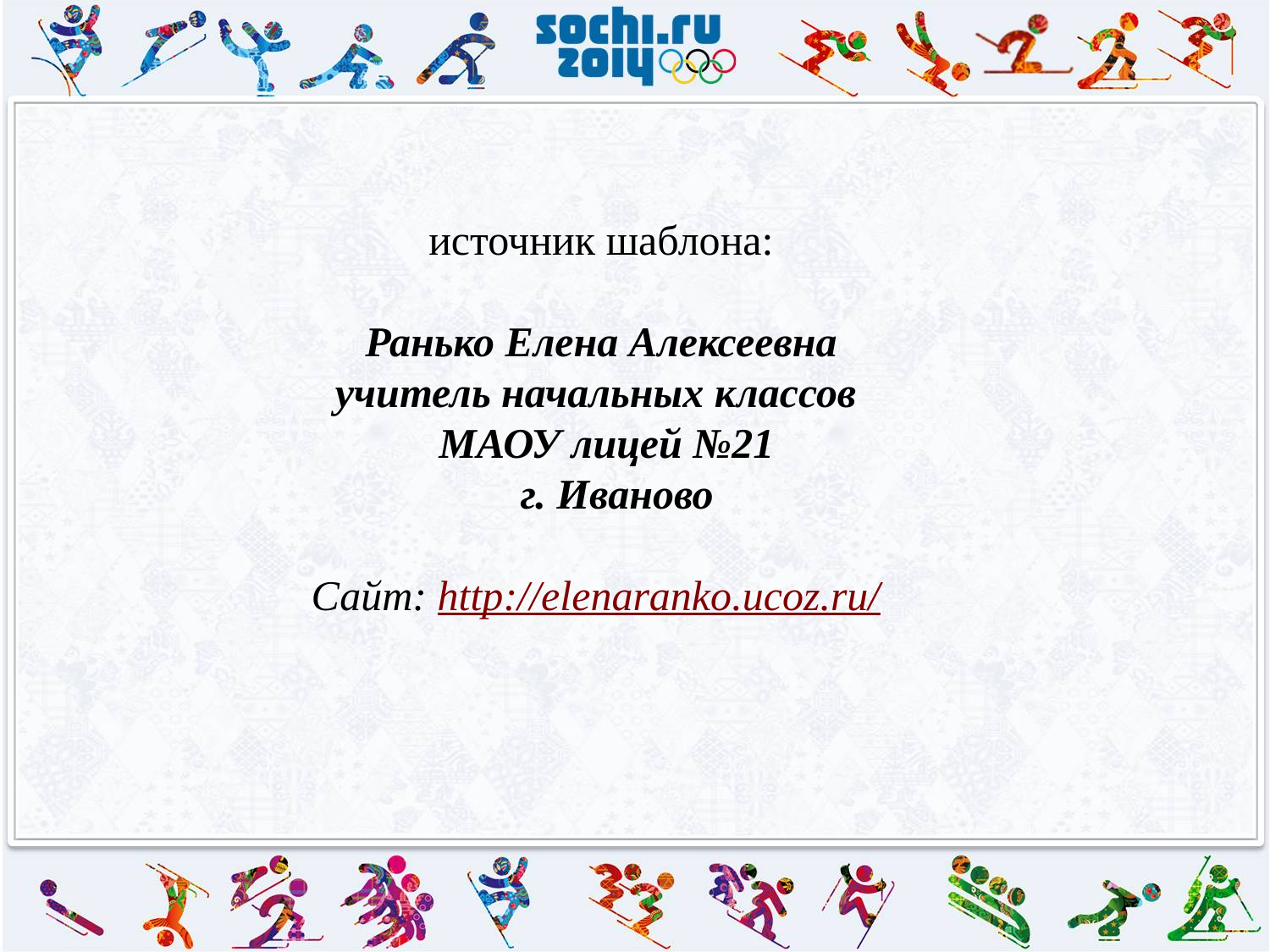

# источник шаблона: Ранько Елена Алексеевна учитель начальных классов МАОУ лицей №21 г. Иваново Сайт: http://elenaranko.ucoz.ru/